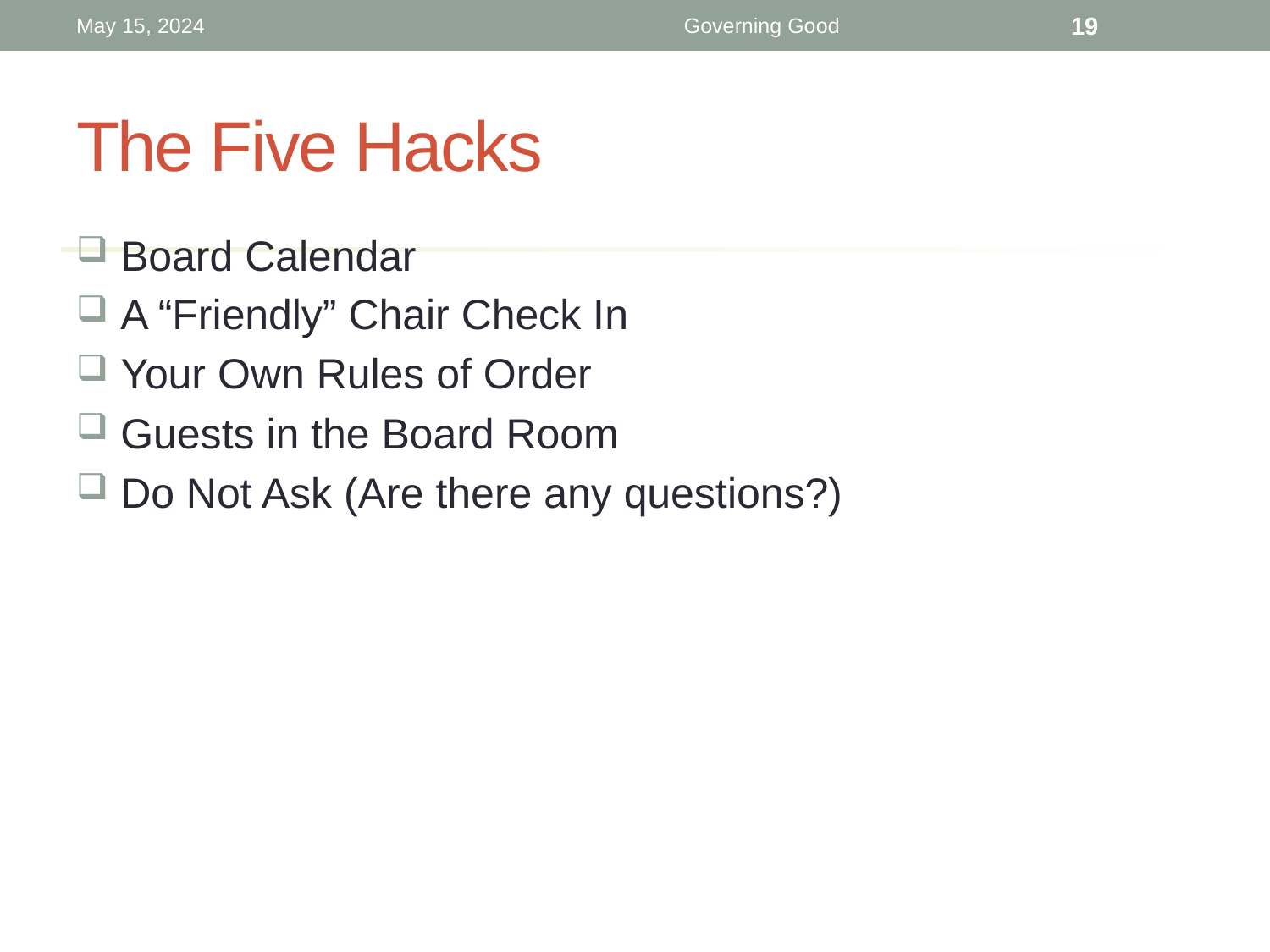

May 15, 2024
Governing Good
19
# The Five Hacks
 Board Calendar
 A “Friendly” Chair Check In
 Your Own Rules of Order
 Guests in the Board Room
 Do Not Ask (Are there any questions?)